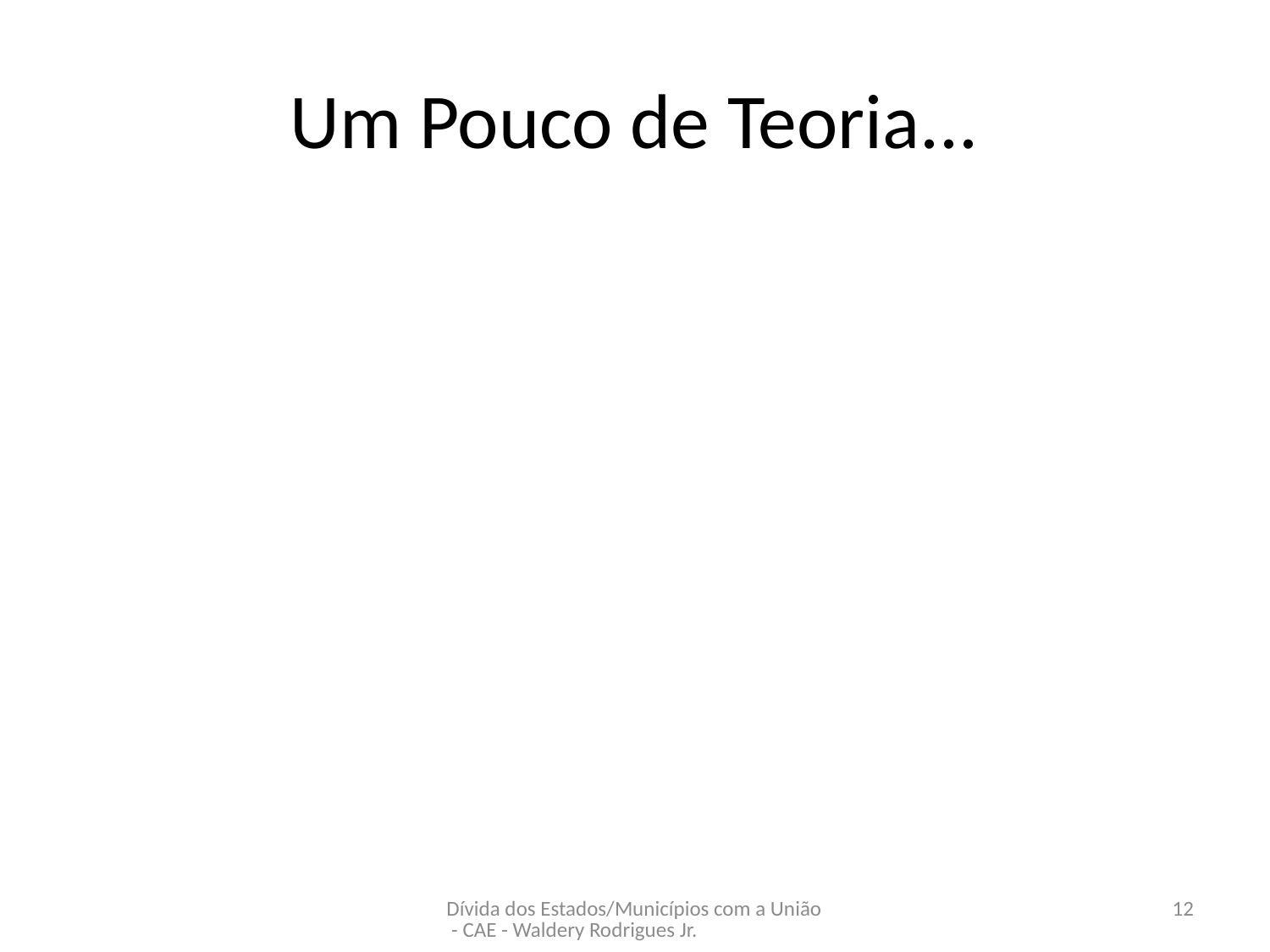

# Um Pouco de Teoria...

Dívida dos Estados/Municípios com a União - CAE - Waldery Rodrigues Jr.
12